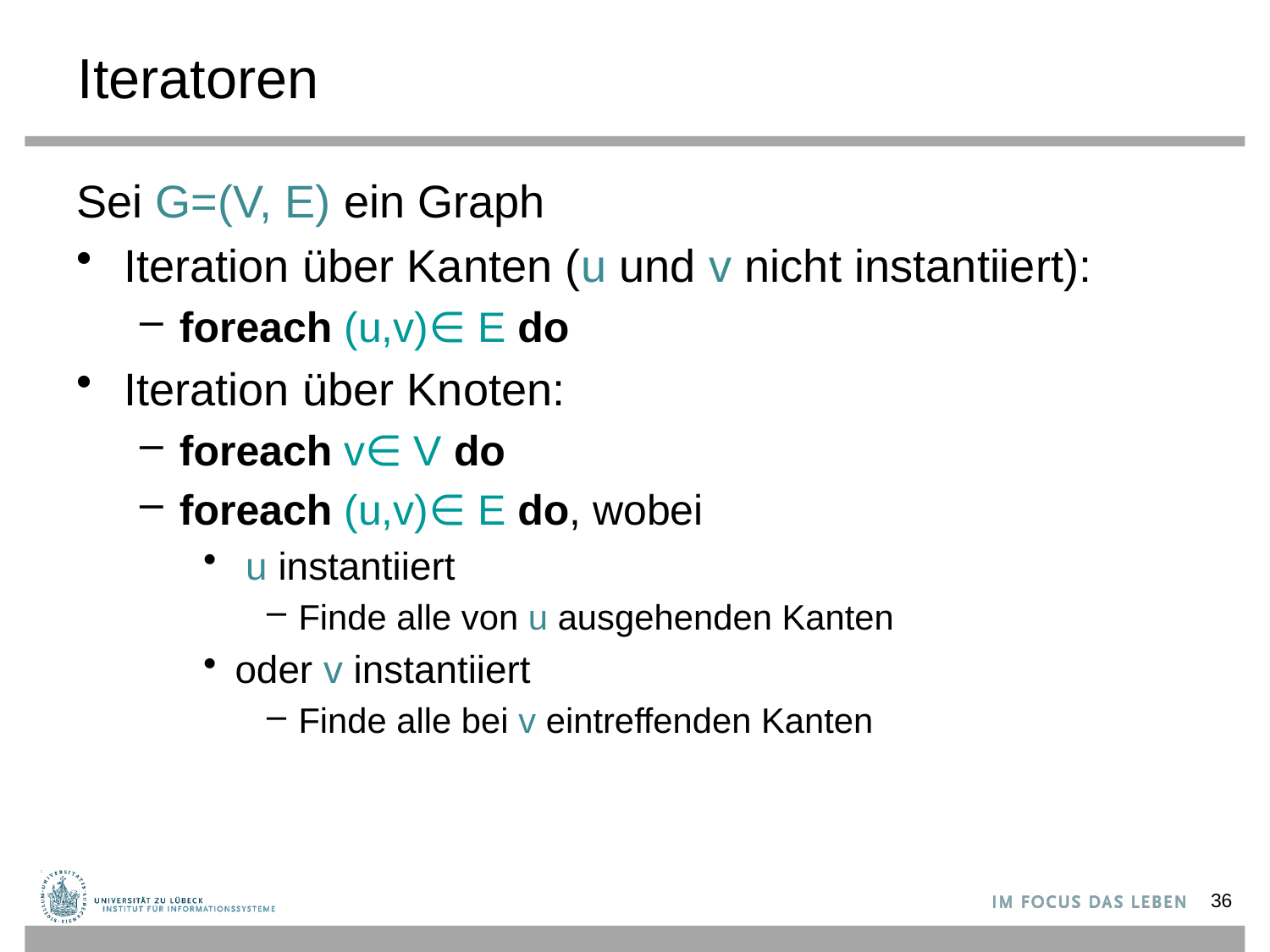

# Iteratoren
Sei G=(V, E) ein Graph
Iteration über Kanten (u und v nicht instantiiert):
foreach (u,v)∈ E do
Iteration über Knoten:
foreach v∈ V do
foreach (u,v)∈ E do, wobei
 u instantiiert
Finde alle von u ausgehenden Kanten
oder v instantiiert
Finde alle bei v eintreffenden Kanten
36